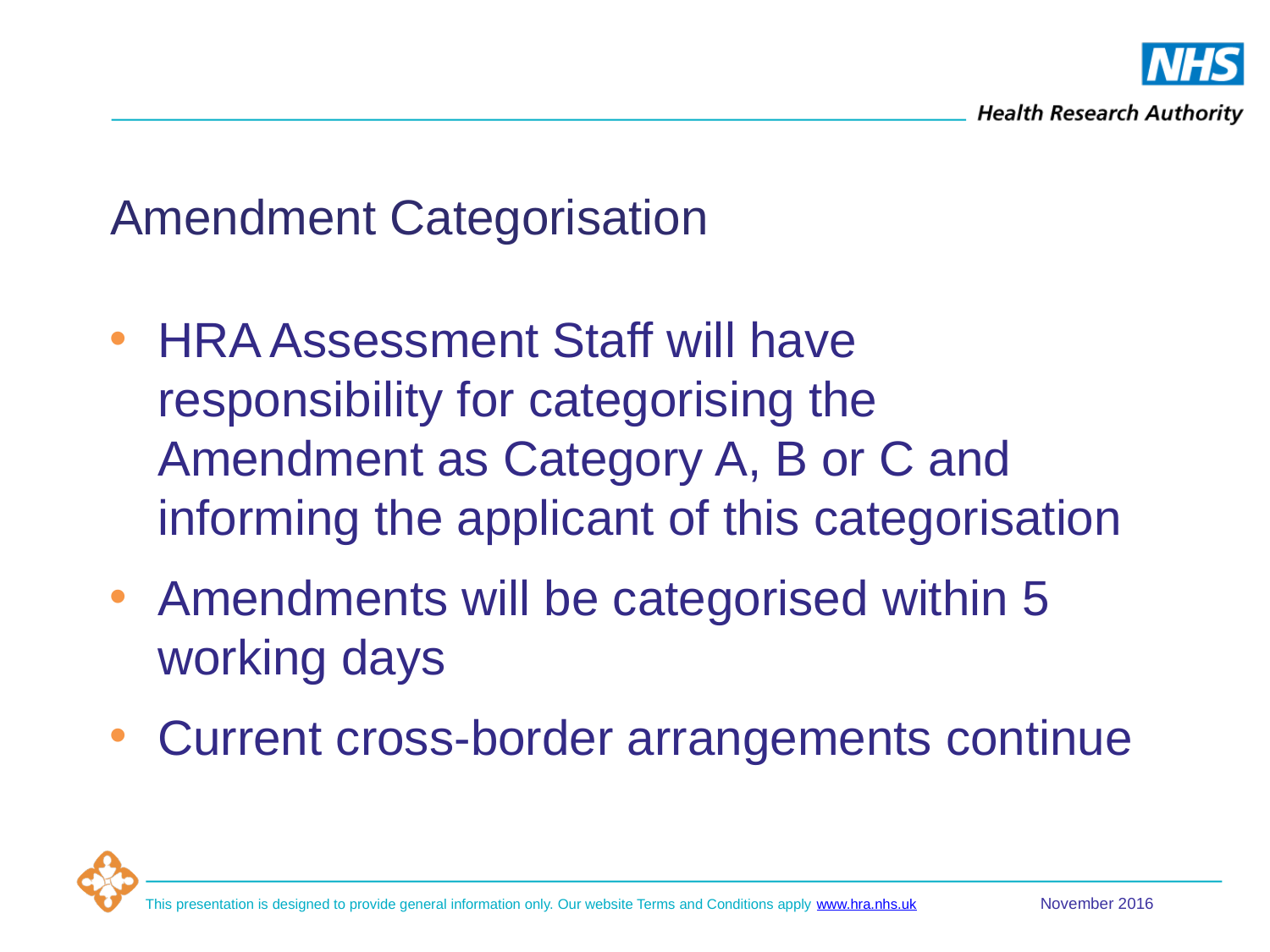

# Amendment Categorisation
HRA Assessment Staff will have responsibility for categorising the Amendment as Category A, B or C and informing the applicant of this categorisation
Amendments will be categorised within 5 working days
Current cross-border arrangements continue

November 2016